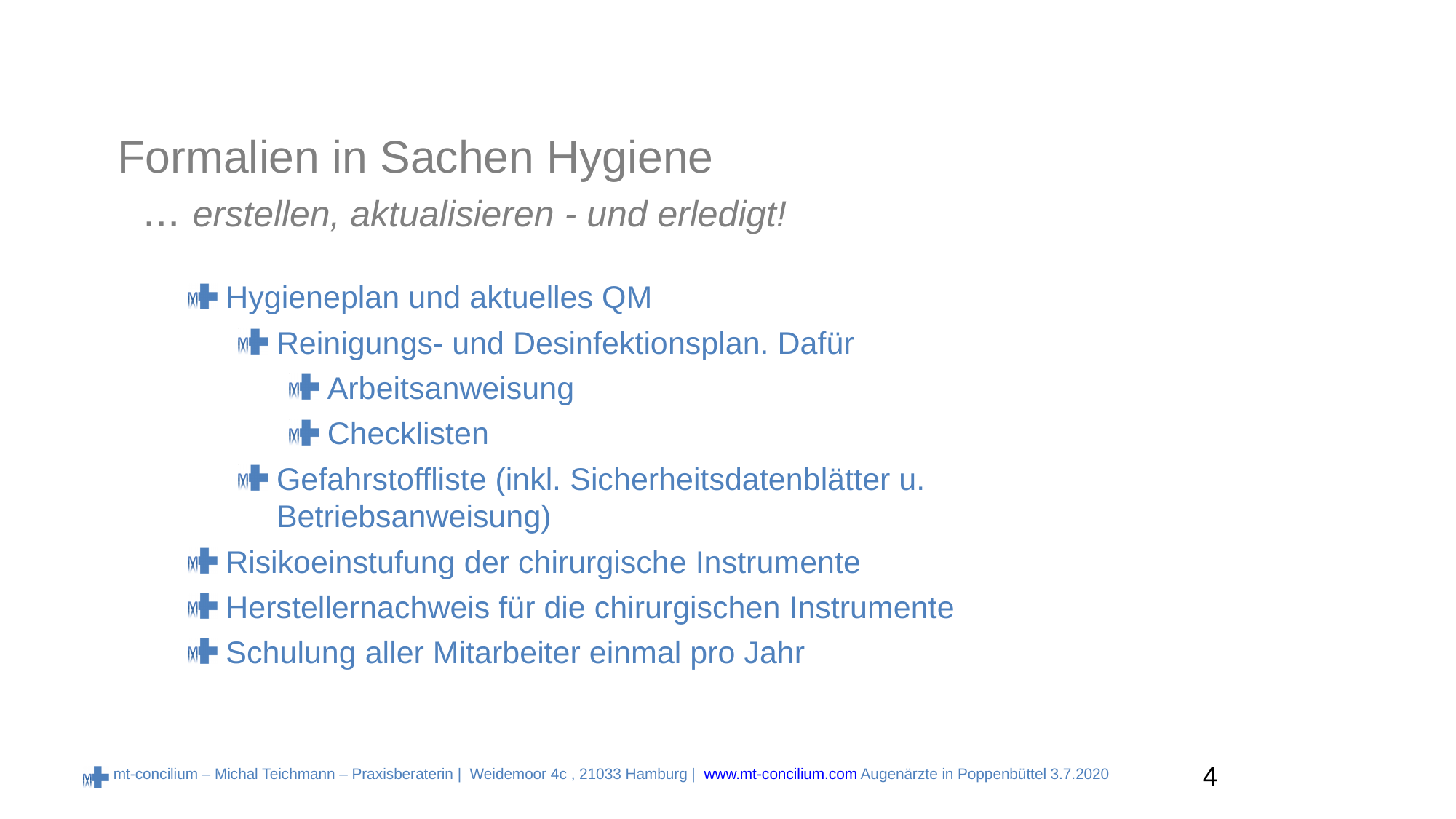

# Formalien in Sachen Hygiene ... erstellen, aktualisieren - und erledigt!
Hygieneplan und aktuelles QM
Reinigungs- und Desinfektionsplan. Dafür
Arbeitsanweisung
Checklisten
Gefahrstoffliste (inkl. Sicherheitsdatenblätter u. Betriebsanweisung)
Risikoeinstufung der chirurgische Instrumente
Herstellernachweis für die chirurgischen Instrumente
Schulung aller Mitarbeiter einmal pro Jahr
4
mt-concilium – Michal Teichmann – Praxisberaterin |  Weidemoor 4c , 21033 Hamburg |  www.mt-concilium.com Augenärzte in Poppenbüttel 3.7.2020